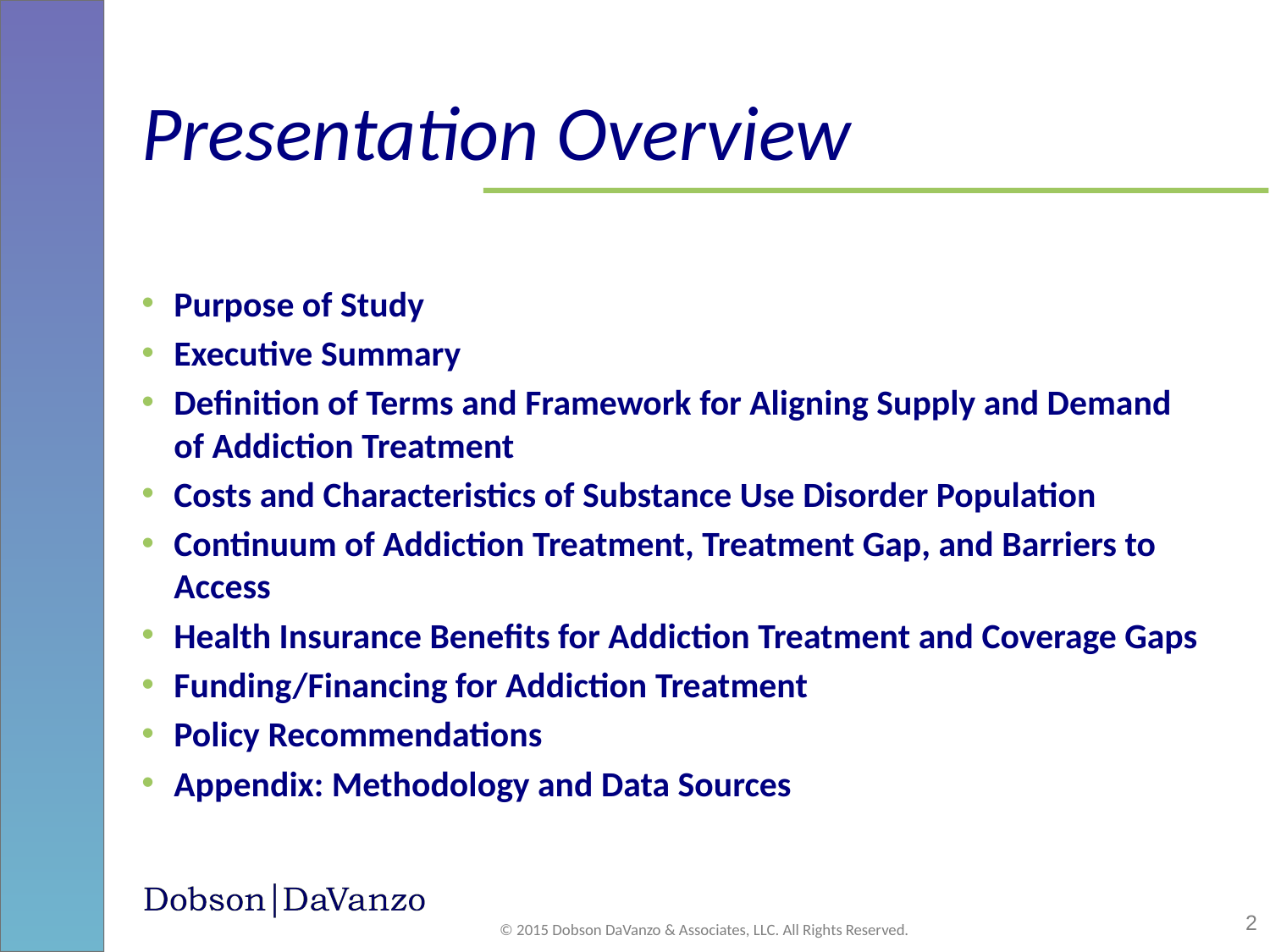

# Presentation Overview
Purpose of Study
Executive Summary
Definition of Terms and Framework for Aligning Supply and Demand of Addiction Treatment
Costs and Characteristics of Substance Use Disorder Population
Continuum of Addiction Treatment, Treatment Gap, and Barriers to Access
Health Insurance Benefits for Addiction Treatment and Coverage Gaps
Funding/Financing for Addiction Treatment
Policy Recommendations
Appendix: Methodology and Data Sources